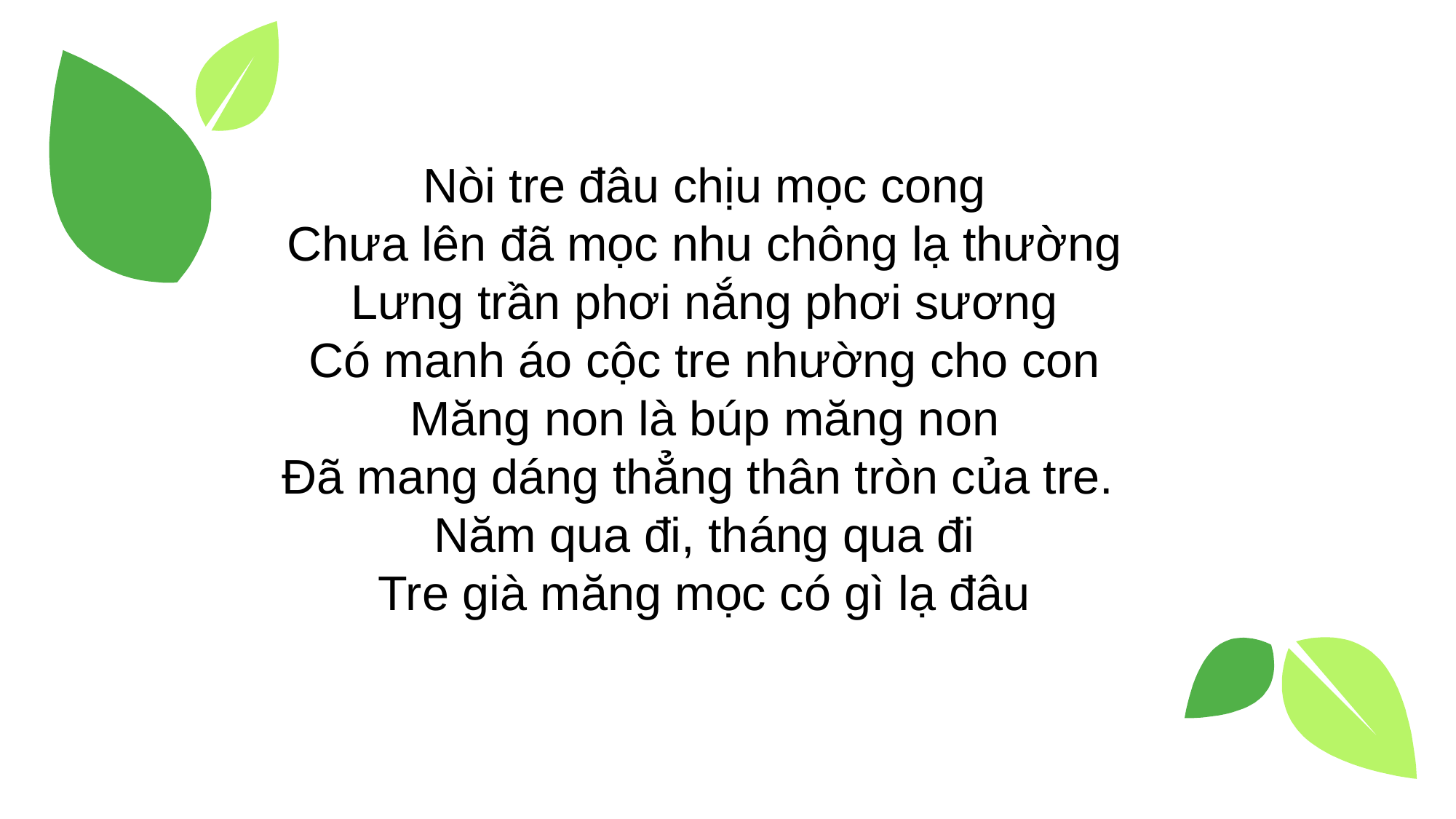

Nòi tre đâu chịu mọc cong
Chưa lên đã mọc nhu chông lạ thường
Lưng trần phơi nắng phơi sương
Có manh áo cộc tre nhường cho con
Măng non là búp măng non
Đã mang dáng thẳng thân tròn của tre.
Năm qua đi, tháng qua đi
Tre già măng mọc có gì lạ đâu